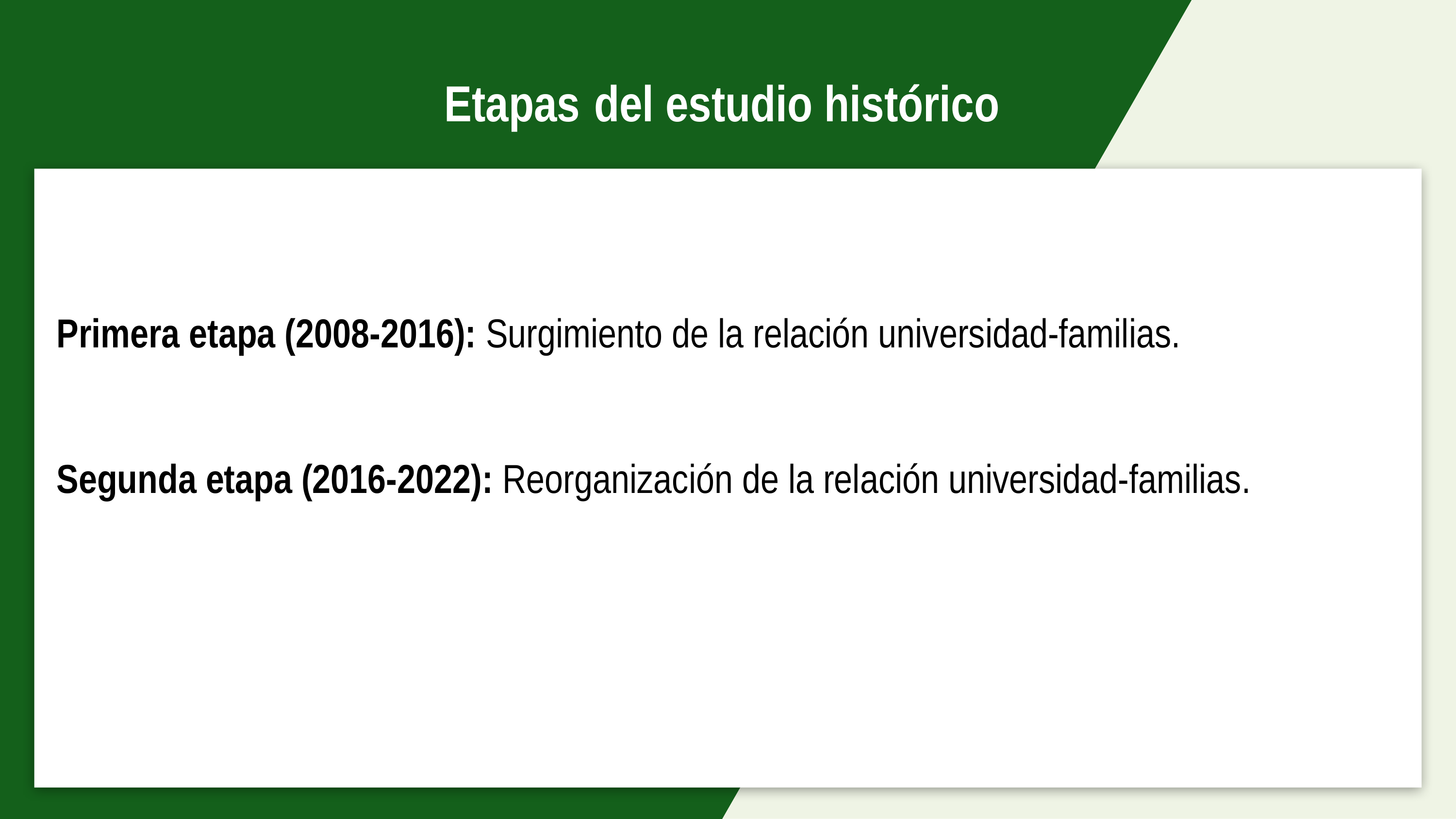

Etapas del estudio histórico
Primera etapa (2008-2016): Surgimiento de la relación universidad-familias.

Segunda etapa (2016-2022): Reorganización de la relación universidad-familias.